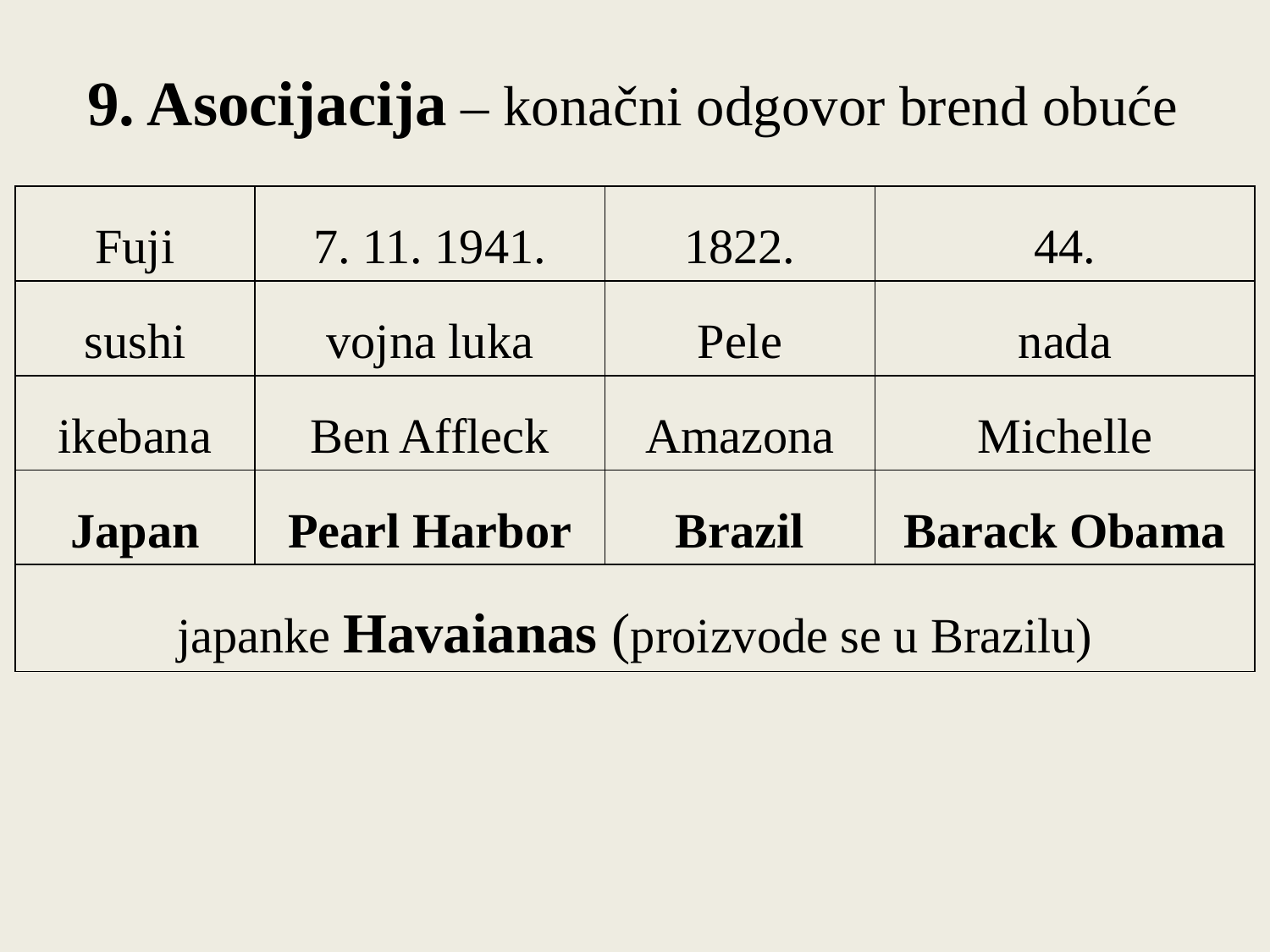

9. Asocijacija – konačni odgovor brend obuće
| Fuji | 7. 11. 1941. | 1822. | 44. |
| --- | --- | --- | --- |
| sushi | vojna luka | Pele | nada |
| ikebana | Ben Affleck | Amazona | Michelle |
| Japan | Pearl Harbor | Brazil | Barack Obama |
| japanke Havaianas (proizvode se u Brazilu) |  |  |  |